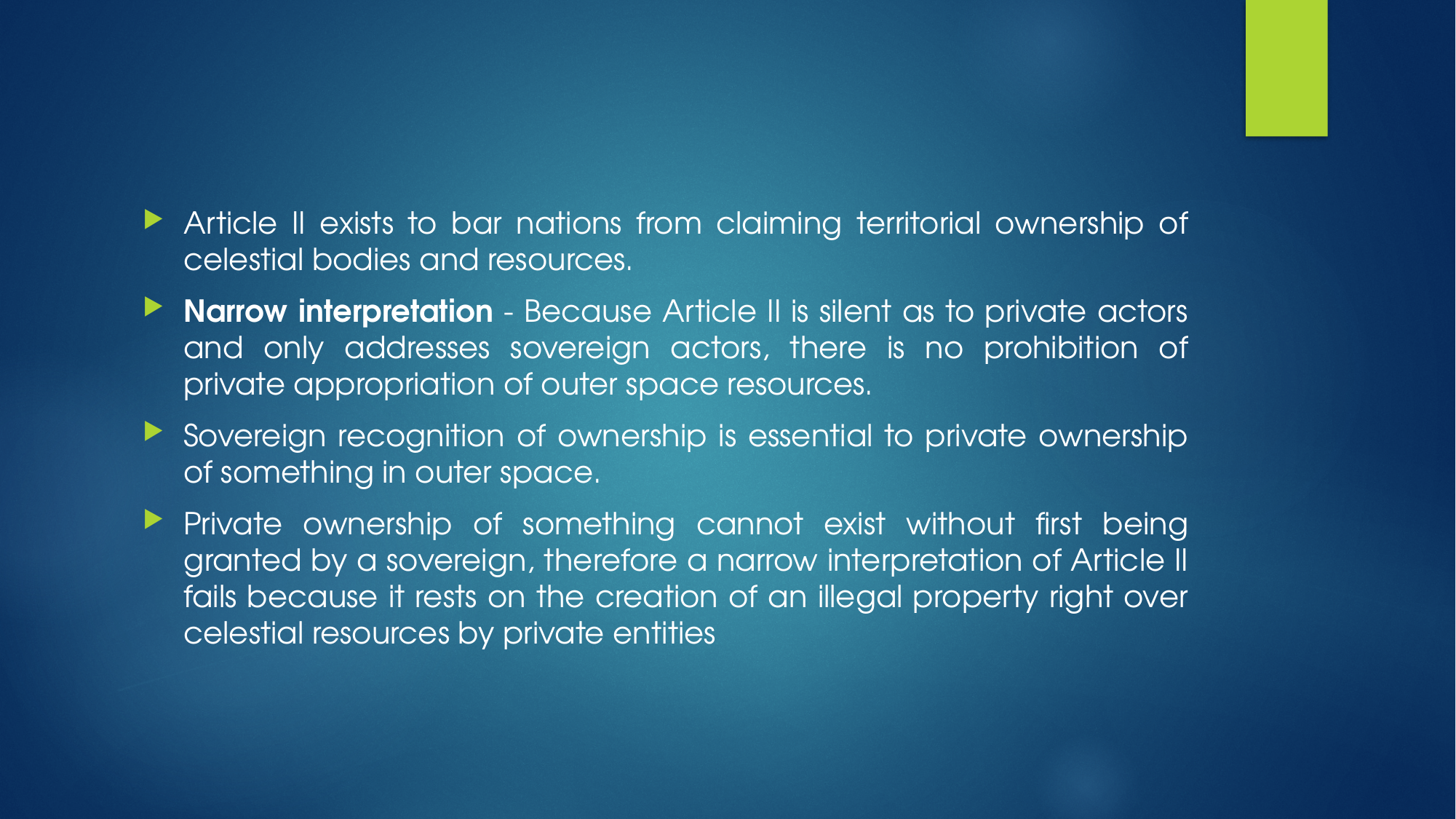

#
Article II exists to bar nations from claiming territorial ownership of celestial bodies and resources.
Narrow interpretation - Because Article II is silent as to private actors and only addresses sovereign actors, there is no prohibition of private appropriation of outer space resources.
Sovereign recognition of ownership is essential to private ownership of something in outer space.
Private ownership of something cannot exist without first being granted by a sovereign, therefore a narrow interpretation of Article II fails because it rests on the creation of an illegal property right over celestial resources by private entities